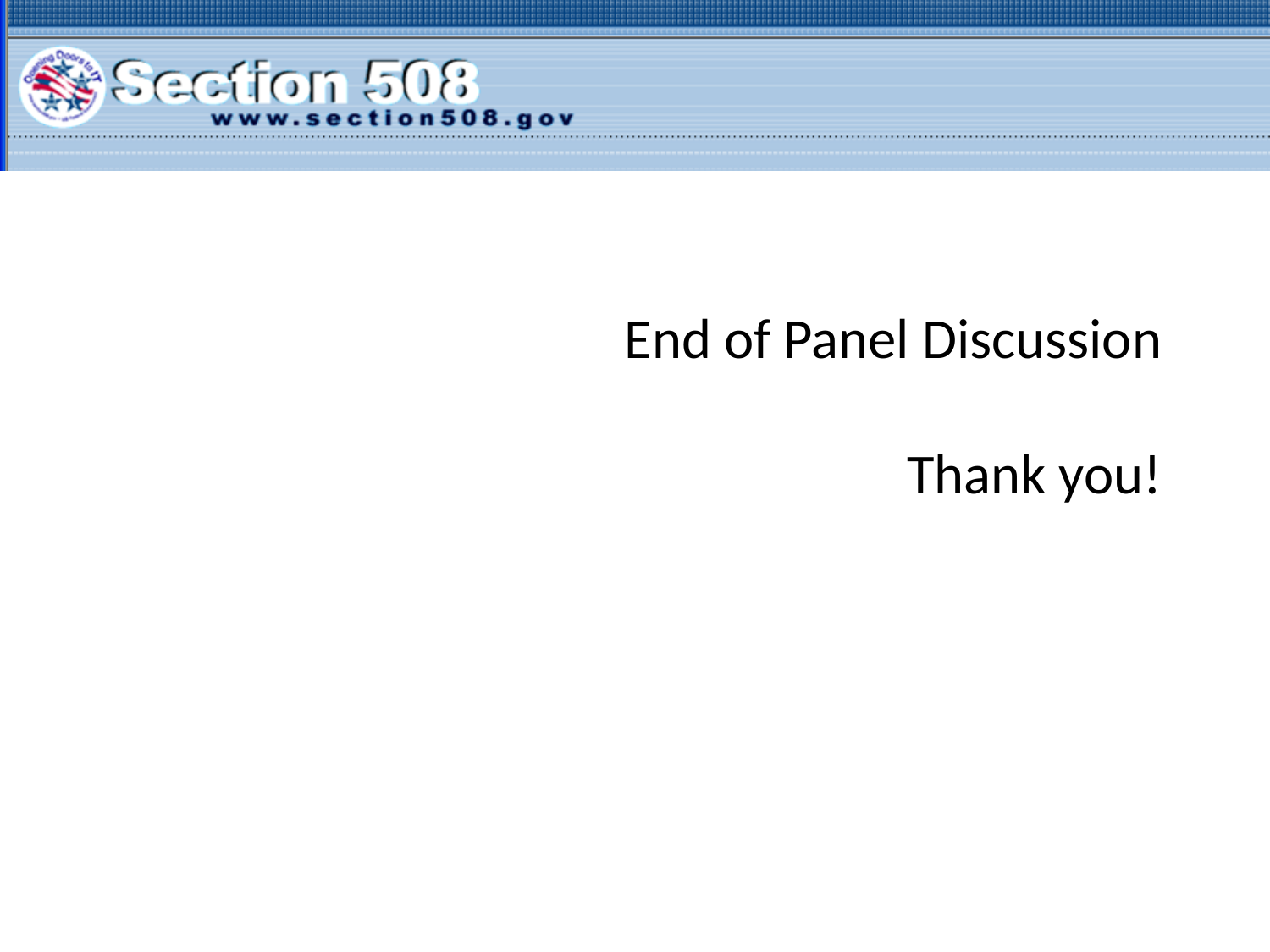

# End of Panel Discussion Thank you!